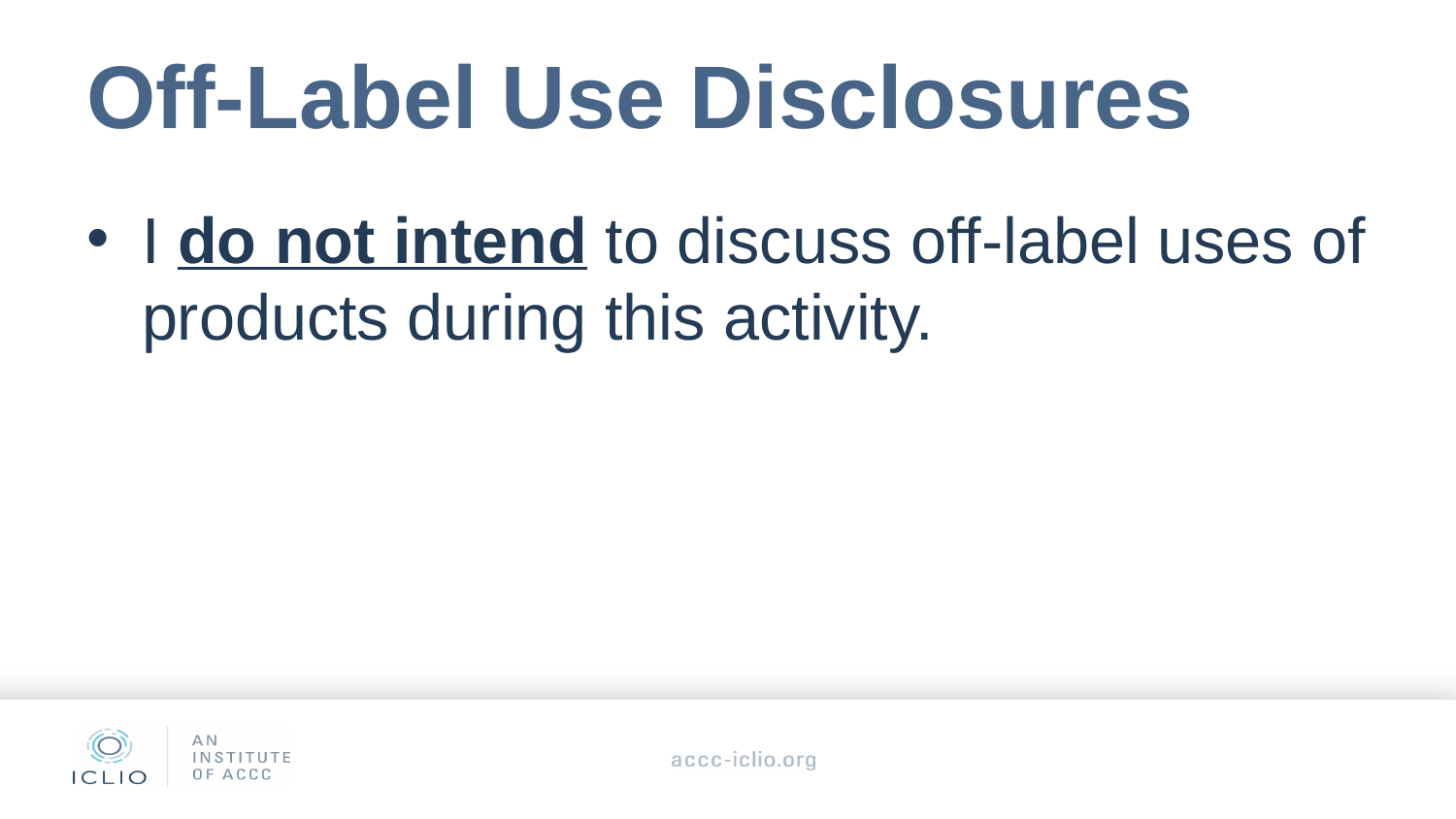

# Off-Label Use Disclosures
I do not intend to discuss off-label uses of products during this activity.